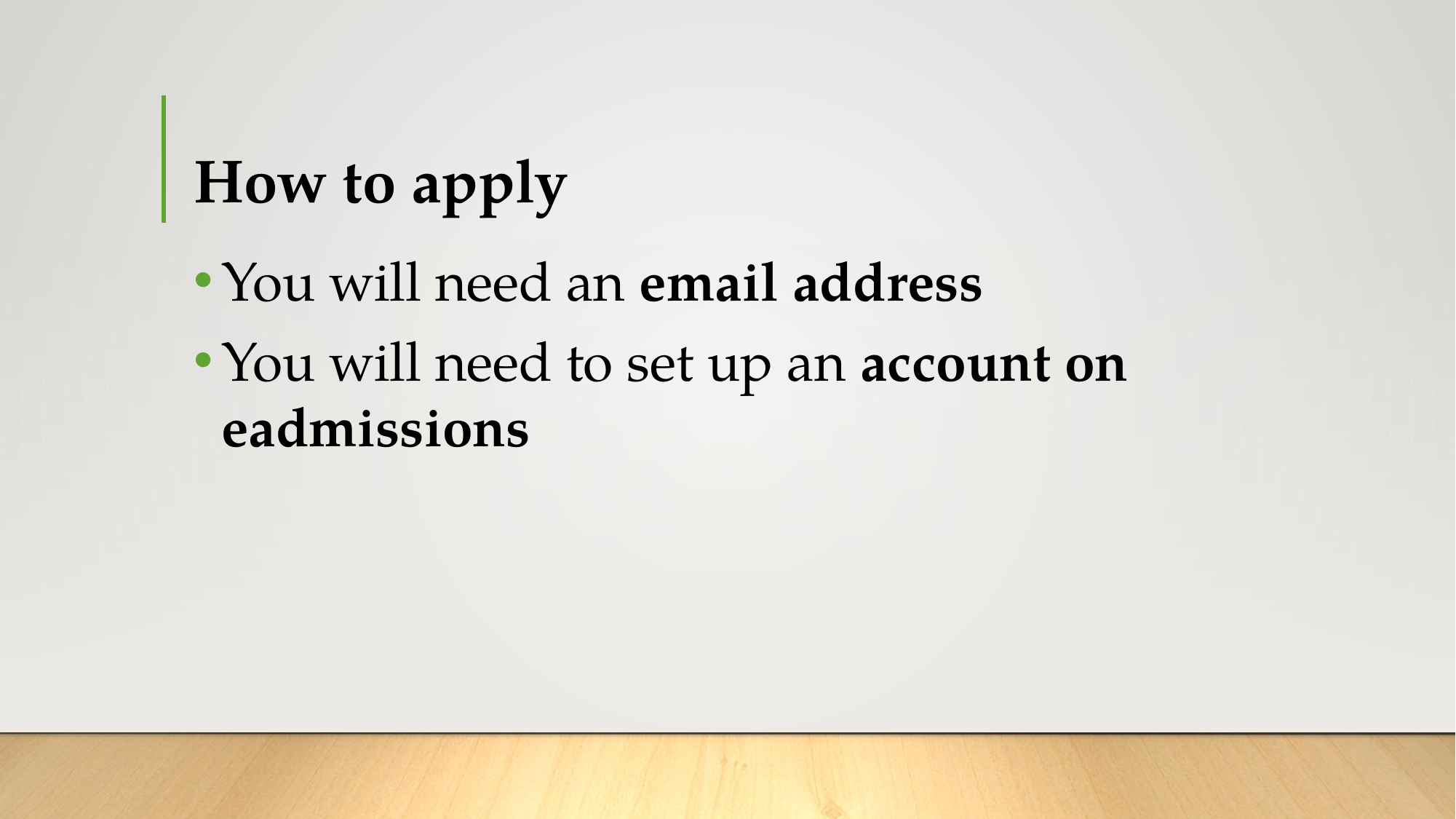

# How to apply
You will need an email address
You will need to set up an account on eadmissions